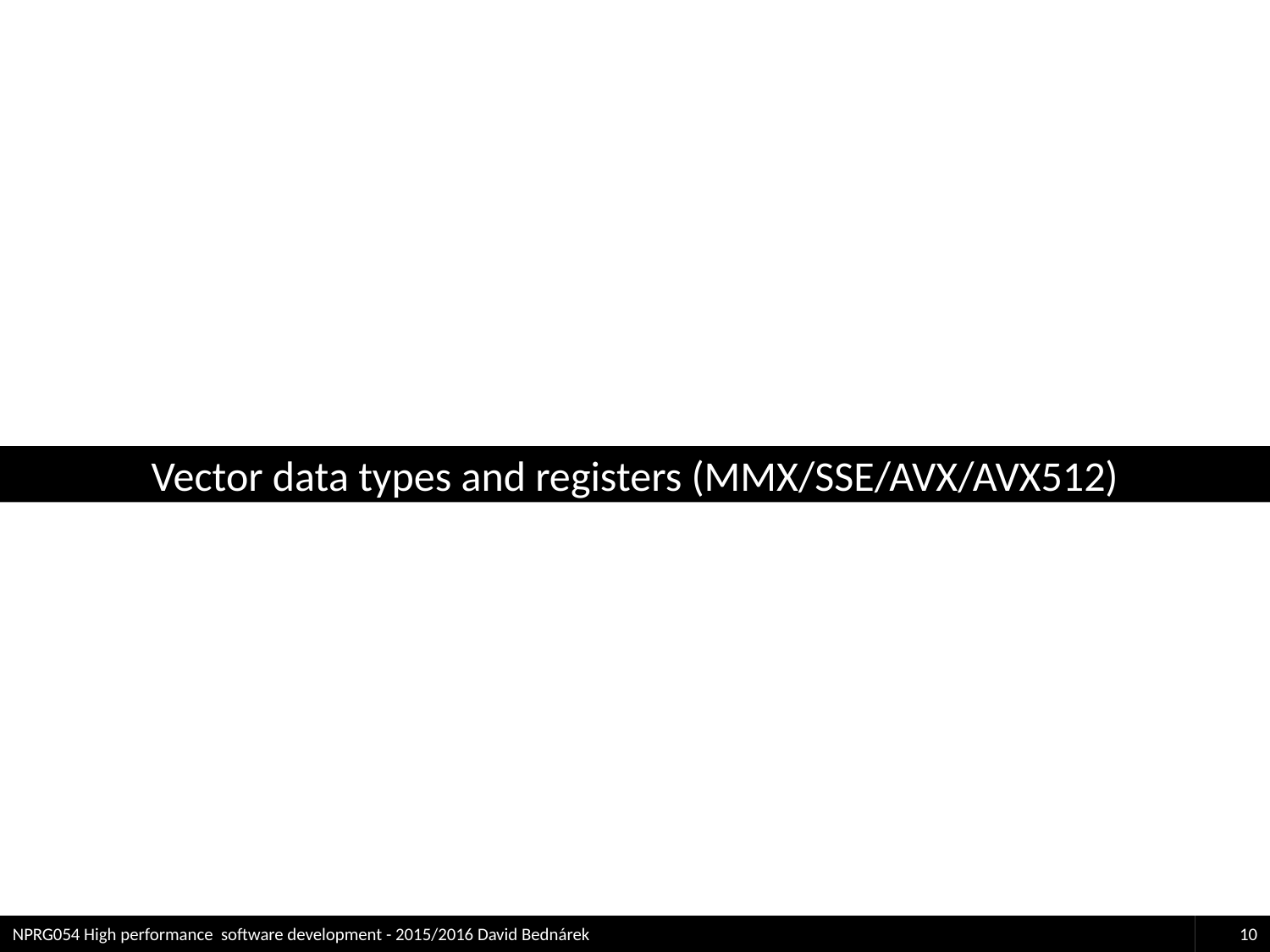

# Vector data types and registers (MMX/SSE/AVX/AVX512)
NPRG054 High performance  software development - 2015/2016 David Bednárek
10